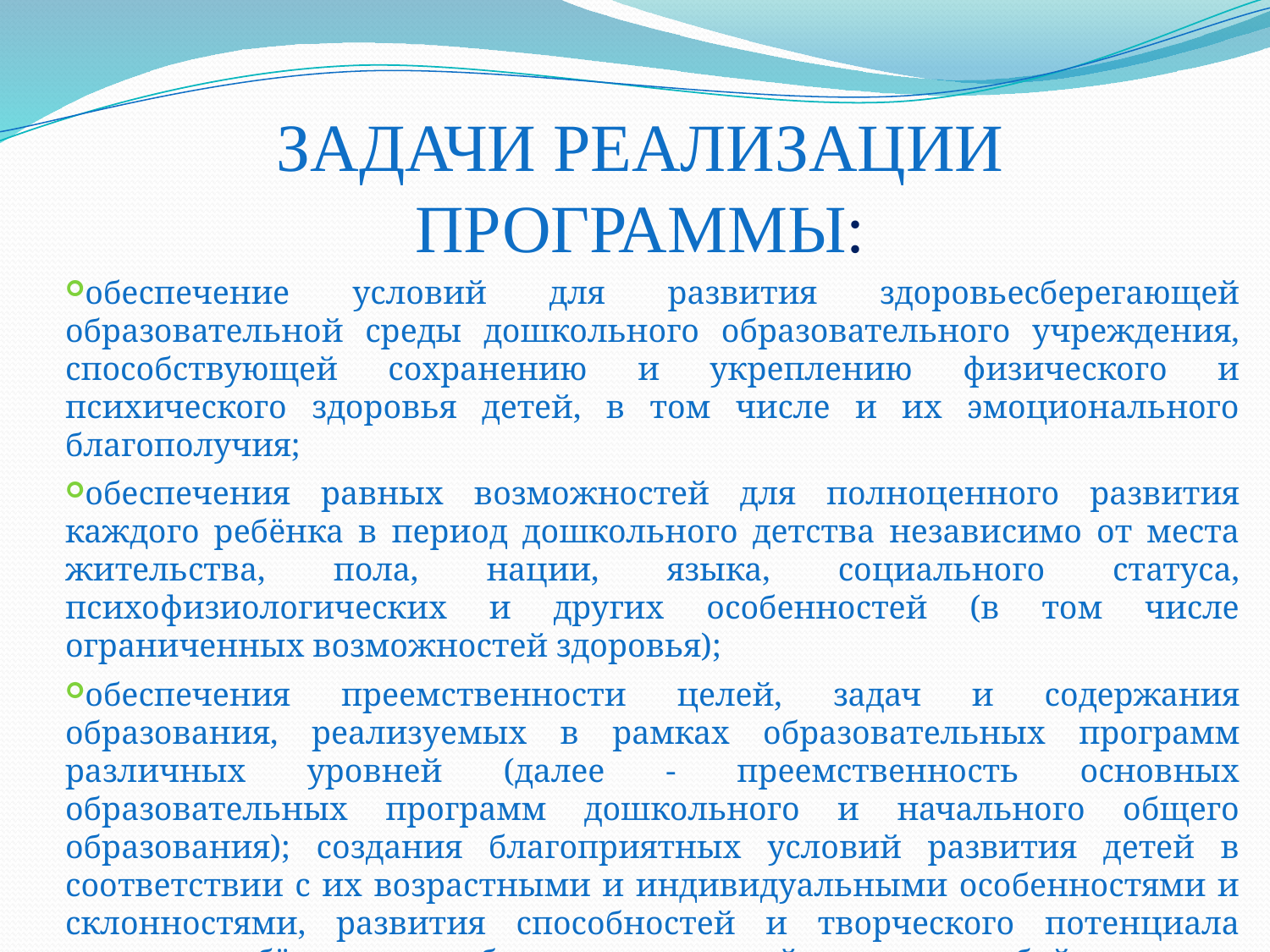

# Задачи реализации Программы:
обеспечение условий для развития здоровьесберегающей образовательной среды дошкольного образовательного учреждения, способствующей сохранению и укреплению физического и психического здоровья детей, в том числе и их эмоционального благополучия;
обеспечения равных возможностей для полноценного развития каждого ребёнка в период дошкольного детства независимо от места жительства, пола, нации, языка, социального статуса, психофизиологических и других особенностей (в том числе ограниченных возможностей здоровья);
обеспечения преемственности целей, задач и содержания образования, реализуемых в рамках образовательных программ различных уровней (далее - преемственность основных образовательных программ дошкольного и начального общего образования); создания благоприятных условий развития детей в соответствии с их возрастными и индивидуальными особенностями и склонностями, развития способностей и творческого потенциала каждого ребёнка как субъекта отношений с самим собой, другими детьми, взрослыми и миром через внедрение в образовательный процесс современных педагогических технологий;